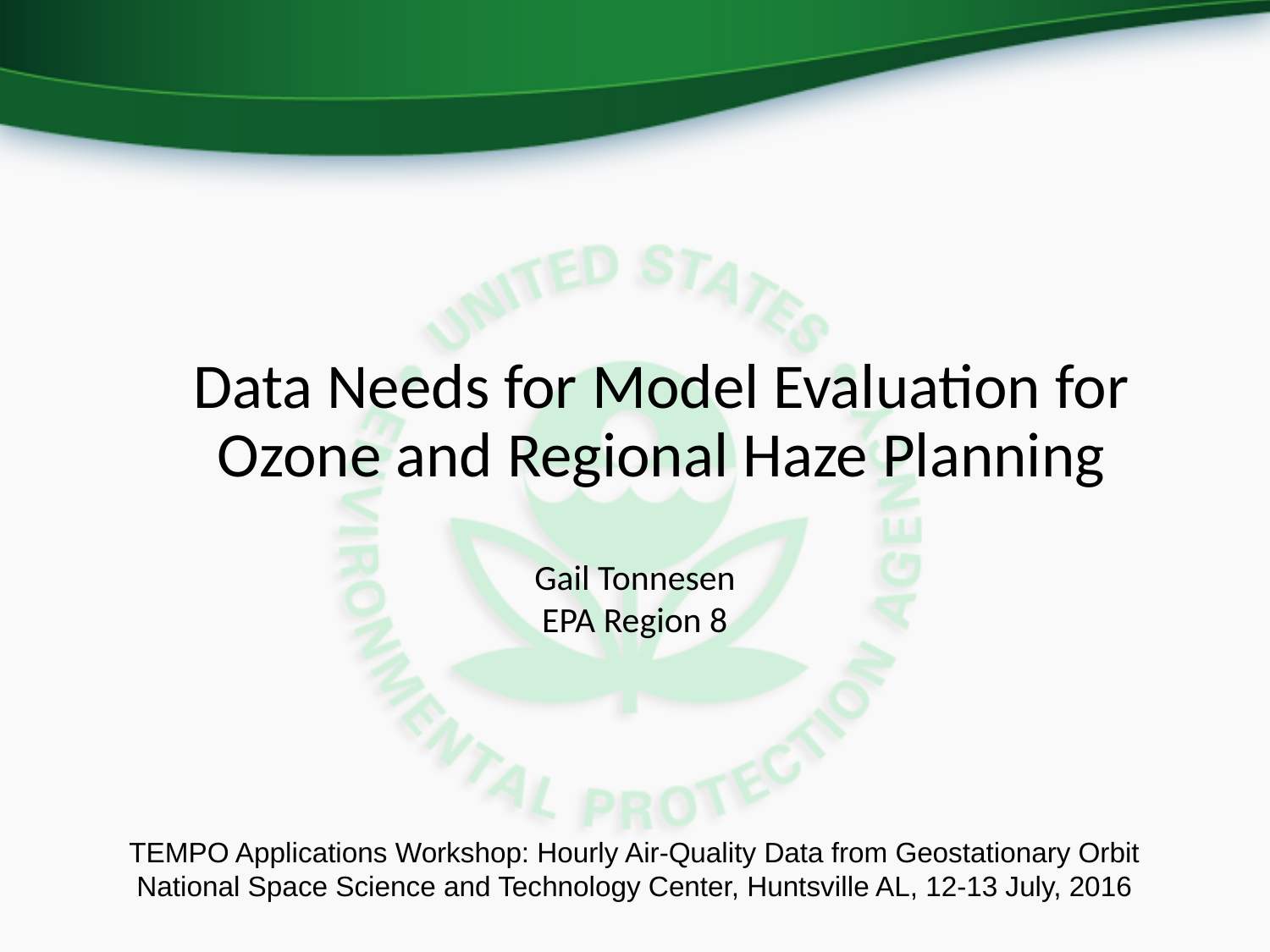

# Data Needs for Model Evaluation for Ozone and Regional Haze Planning
Gail Tonnesen
EPA Region 8
TEMPO Applications Workshop: Hourly Air-Quality Data from Geostationary Orbit
National Space Science and Technology Center, Huntsville AL, 12-13 July, 2016